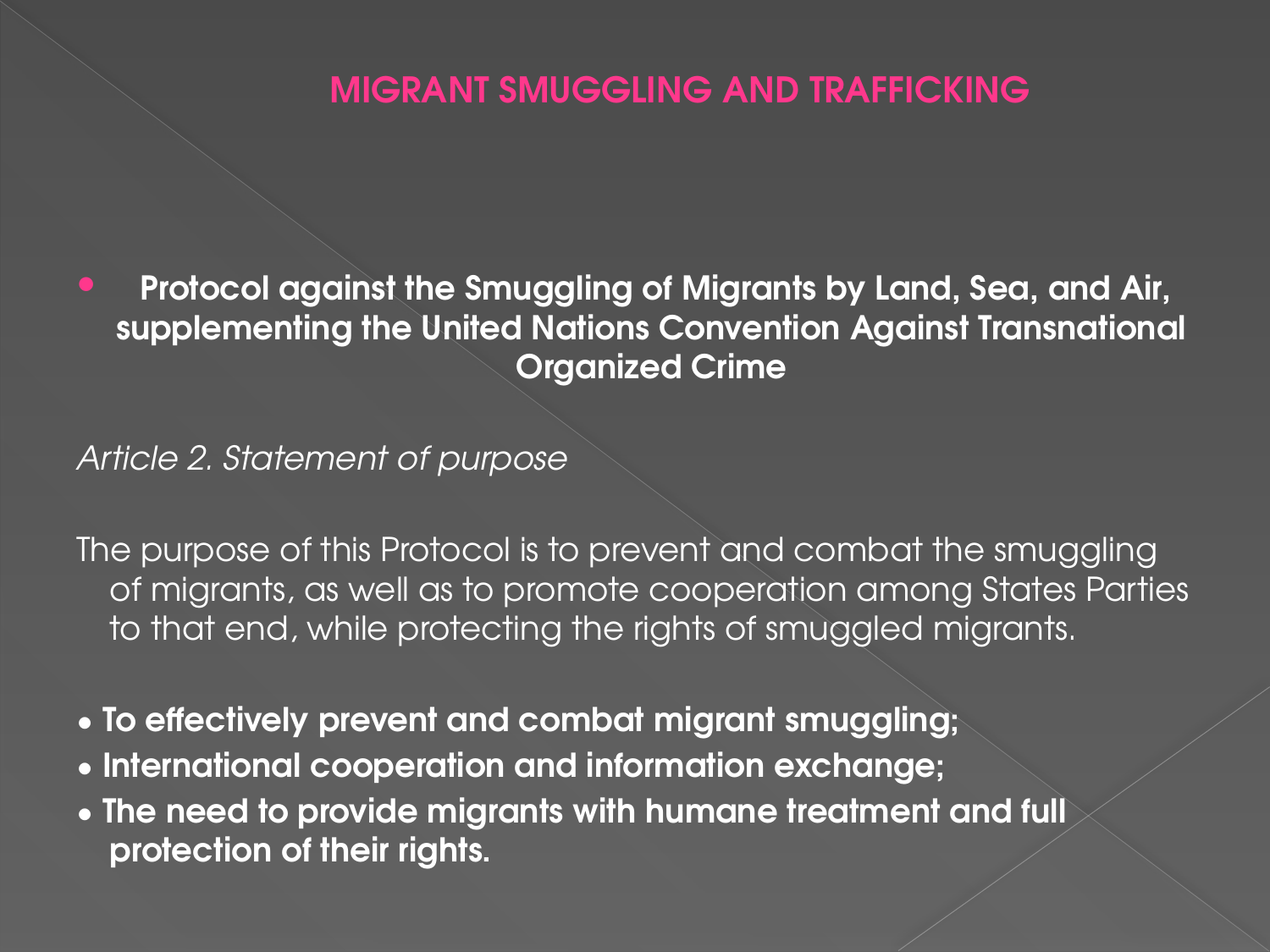

# MIGRANT SMUGGLING AND TRAFFICKING
 Protocol against the Smuggling of Migrants by Land, Sea, and Air, supplementing the United Nations Convention Against Transnational Organized Crime

Article 2. Statement of purpose

The purpose of this Protocol is to prevent and combat the smuggling of migrants, as well as to promote cooperation among States Parties to that end, while protecting the rights of smuggled migrants.

• To effectively prevent and combat migrant smuggling;
• International cooperation and information exchange;
• The need to provide migrants with humane treatment and full protection of their rights.